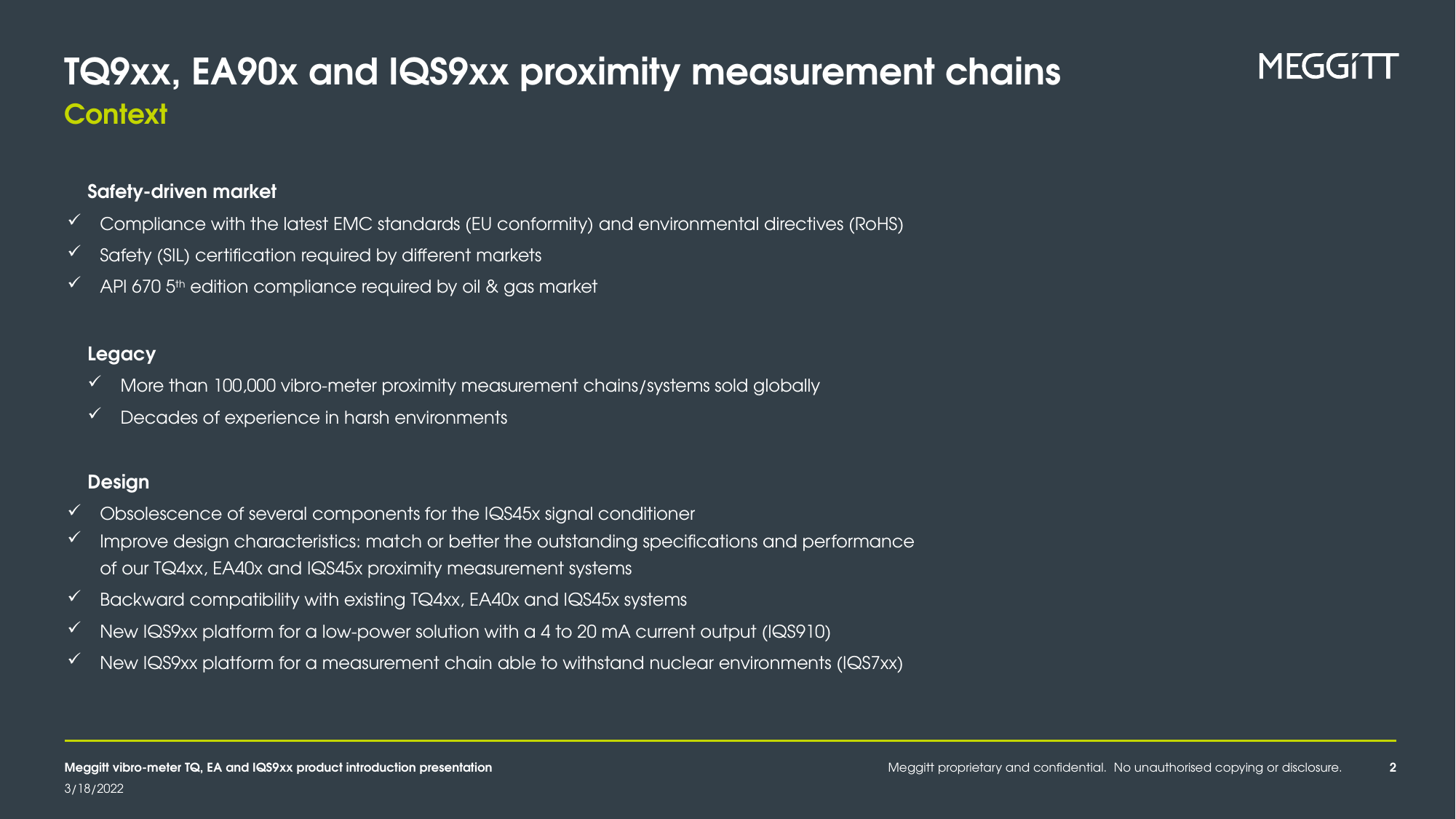

# TQ9xx, EA90x and IQS9xx proximity measurement chains
Context
Safety-driven market
Compliance with the latest EMC standards (EU conformity) and environmental directives (RoHS)
Safety (SIL) certification required by different markets
API 670 5th edition compliance required by oil & gas market

Legacy
More than 100,000 vibro-meter proximity measurement chains/systems sold globally
Decades of experience in harsh environments

Design
Obsolescence of several components for the IQS45x signal conditioner
Improve design characteristics: match or better the outstanding specifications and performance
of our TQ4xx, EA40x and IQS45x proximity measurement systems
Backward compatibility with existing TQ4xx, EA40x and IQS45x systems
New IQS9xx platform for a low-power solution with a 4 to 20 mA current output (IQS910)
New IQS9xx platform for a measurement chain able to withstand nuclear environments (IQS7xx)

Meggitt vibro-meter TQ, EA and IQS9xx product introduction presentation
2
3/18/2022